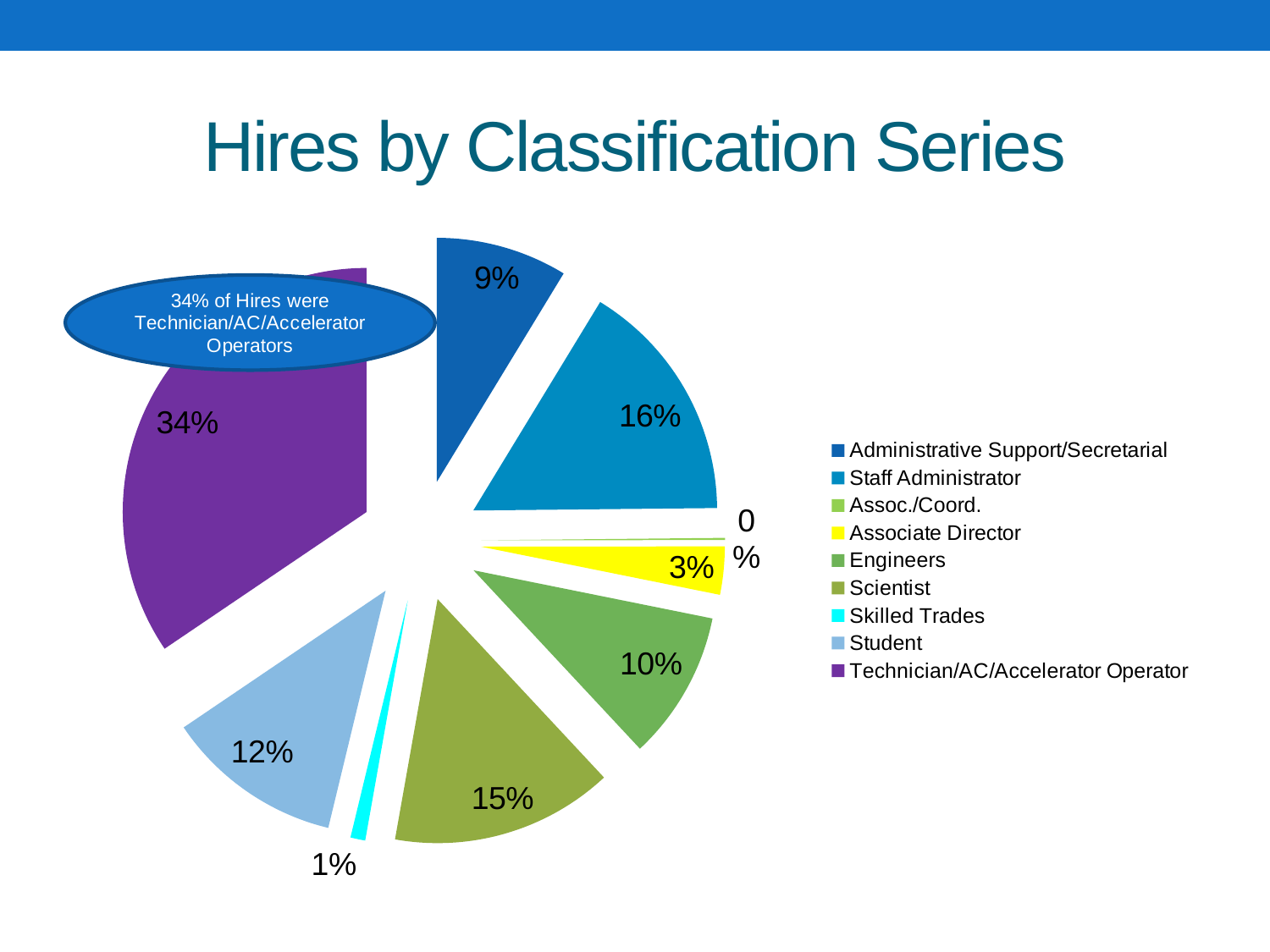

# Hires by Classification Series

### Chart

| Category | Classification Series |
|---|---|
| Administrative Support/Secretarial | 0.08639108221086855 |
| Staff Administrator | 0.16 |
| Assoc./Coord. | 0.0013934045517882026 |
| Associate Director | 0.03158383650719926 |
| Engineers | 0.09800278680910357 |
| Scientist | 0.14630747793776128 |
| Skilled Trades | 0.009753831862517418 |
| Student | 0.11658151416627961 |
| Technician/AC/Accelerator Operator | 0.341848583372039 |